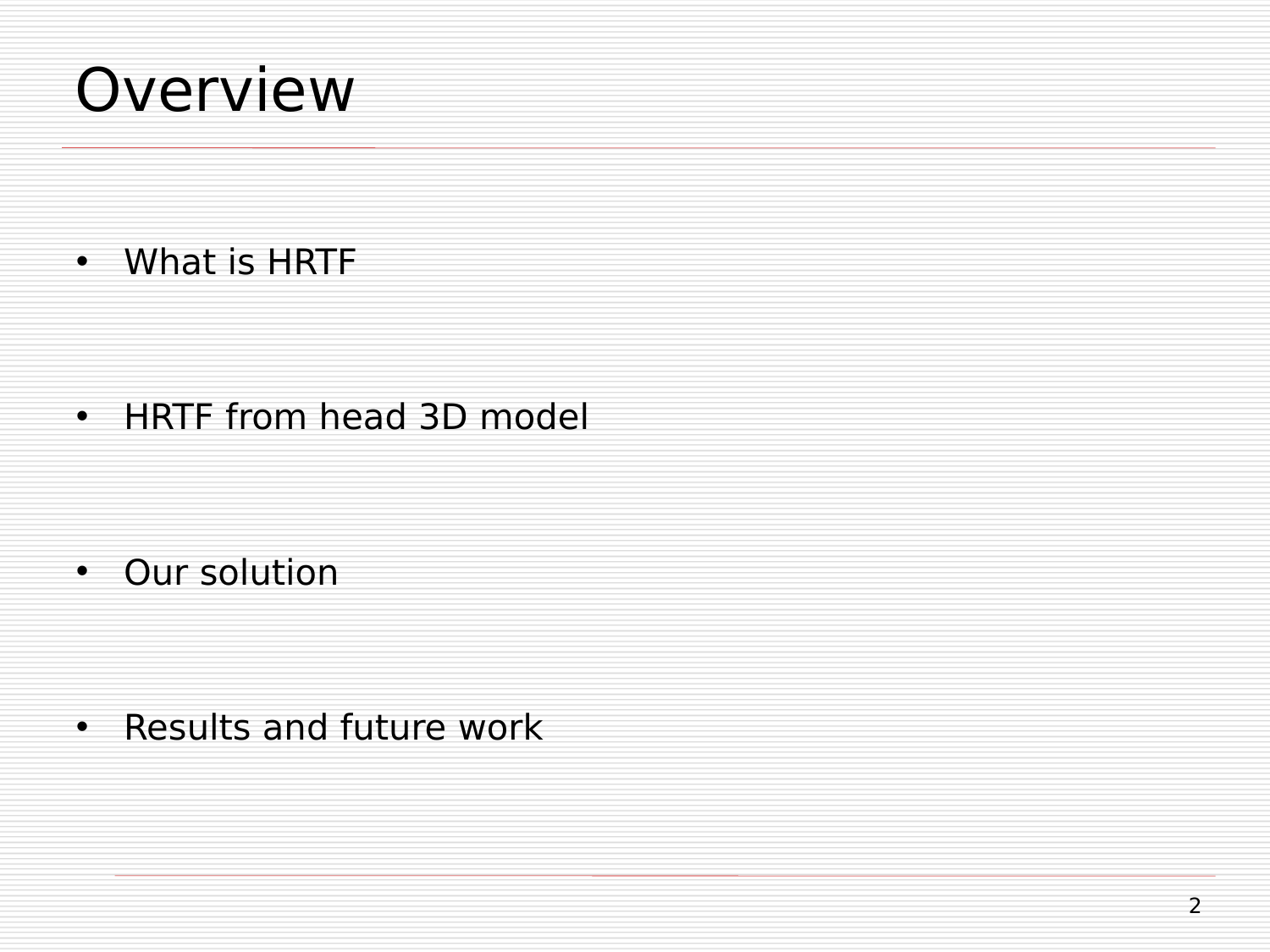

# Overview
What is HRTF

HRTF from head 3D model

Our solution

Results and future work
2